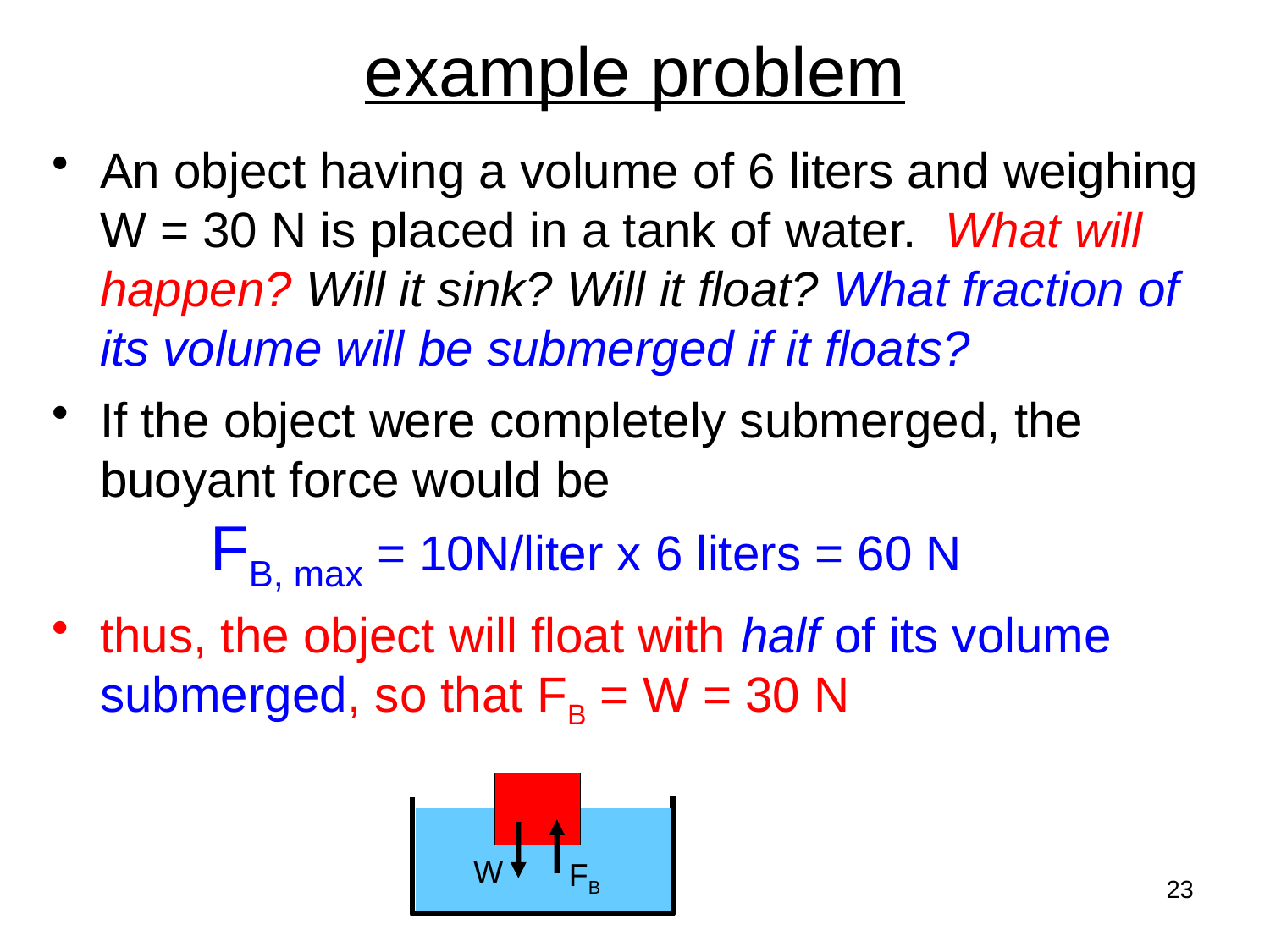

# example problem
An object having a volume of 6 liters and weighing W = 30 N is placed in a tank of water.  What will happen? Will it sink? Will it float? What fraction of its volume will be submerged if it floats?
If the object were completely submerged, the buoyant force would be
        FB, max = 10N/liter x 6 liters = 60 N
thus, the object will float with half of its volume submerged, so that FB = W = 30 N

W
FB
23